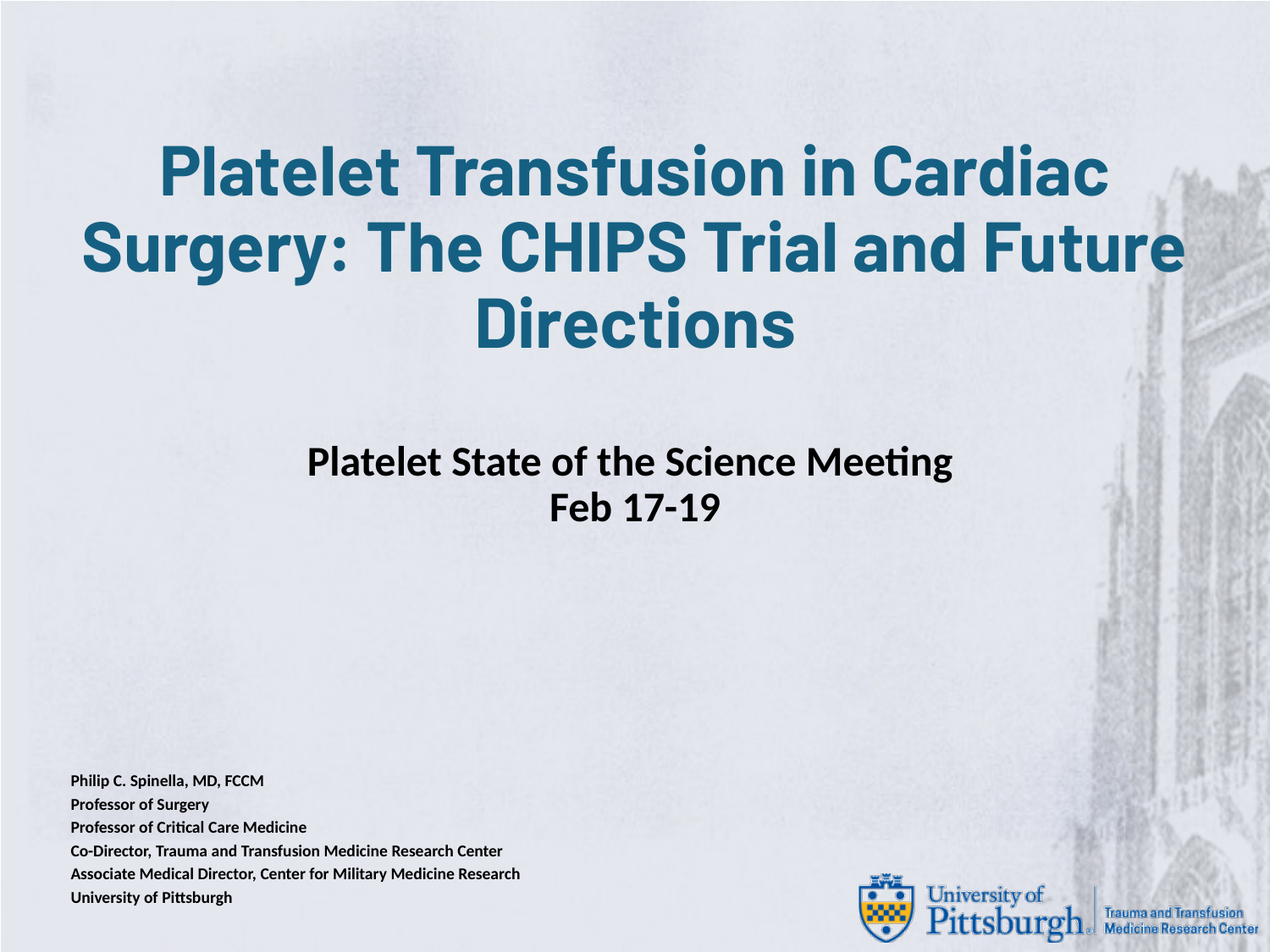

# Platelet Transfusion in Cardiac Surgery: The CHIPS Trial and Future Directions Platelet State of the Science Meeting Feb 17-19

Philip C. Spinella, MD, FCCM
Professor of Surgery
Professor of Critical Care Medicine
Co-Director, Trauma and Transfusion Medicine Research Center
Associate Medical Director, Center for Military Medicine Research
University of Pittsburgh